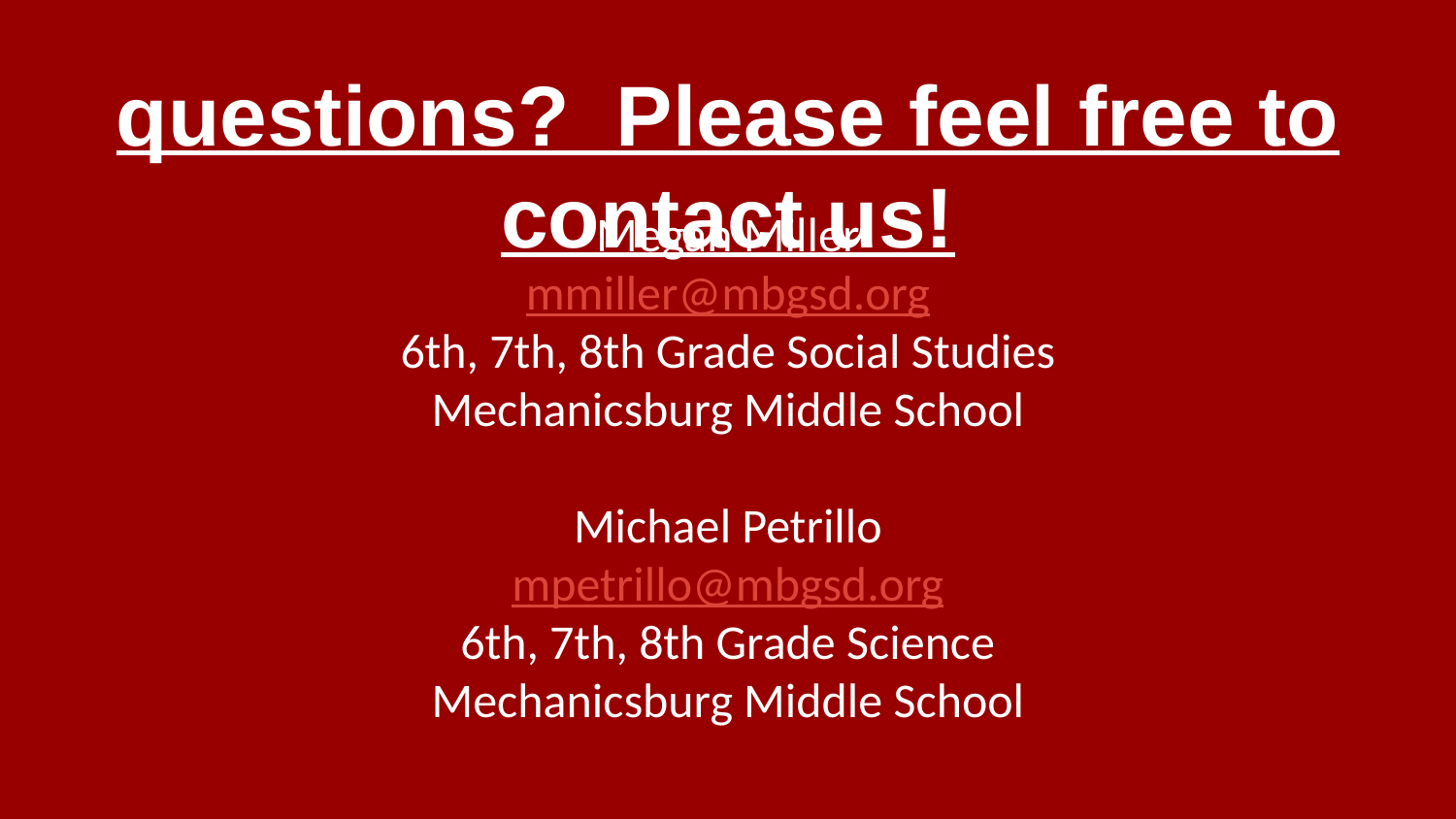

# questions?  Please feel free to contact us!
Megan Miller
mmiller@mbgsd.org
6th, 7th, 8th Grade Social Studies
Mechanicsburg Middle School

Michael Petrillo
mpetrillo@mbgsd.org
6th, 7th, 8th Grade Science
Mechanicsburg Middle School